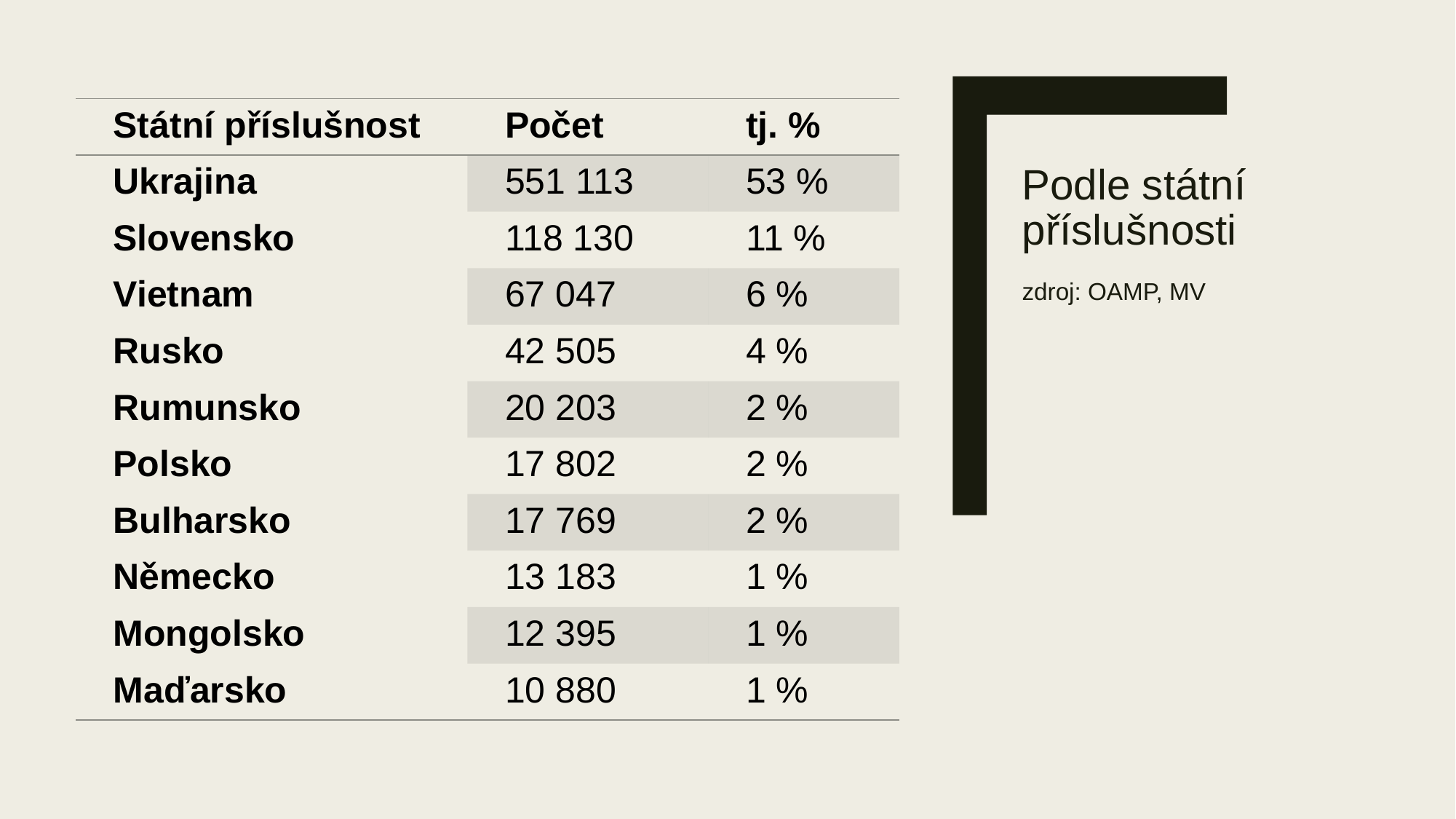

| Státní příslušnost | Počet | tj. % |
| --- | --- | --- |
| Ukrajina | 551 113 | 53 % |
| Slovensko | 118 130 | 11 % |
| Vietnam | 67 047 | 6 % |
| Rusko | 42 505 | 4 % |
| Rumunsko | 20 203 | 2 % |
| Polsko | 17 802 | 2 % |
| Bulharsko | 17 769 | 2 % |
| Německo | 13 183 | 1 % |
| Mongolsko | 12 395 | 1 % |
| Maďarsko | 10 880 | 1 % |
# Podle státní příslušnosti
zdroj: OAMP, MV